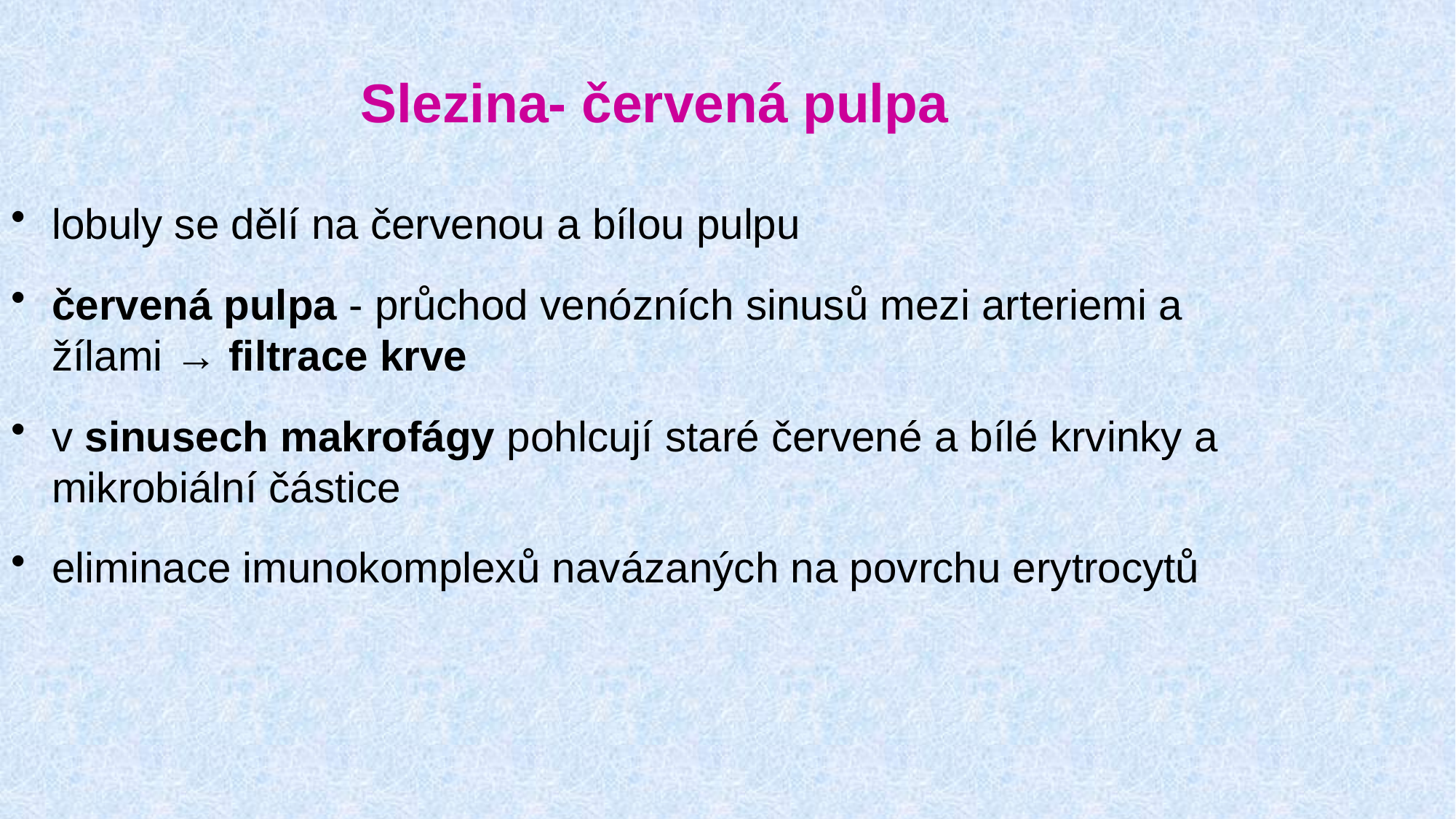

Slezina- červená pulpa
lobuly se dělí na červenou a bílou pulpu

červená pulpa - průchod venózních sinusů mezi arteriemi a žílami → filtrace krve

v sinusech makrofágy pohlcují staré červené a bílé krvinky a mikrobiální částice

eliminace imunokomplexů navázaných na povrchu erytrocytů